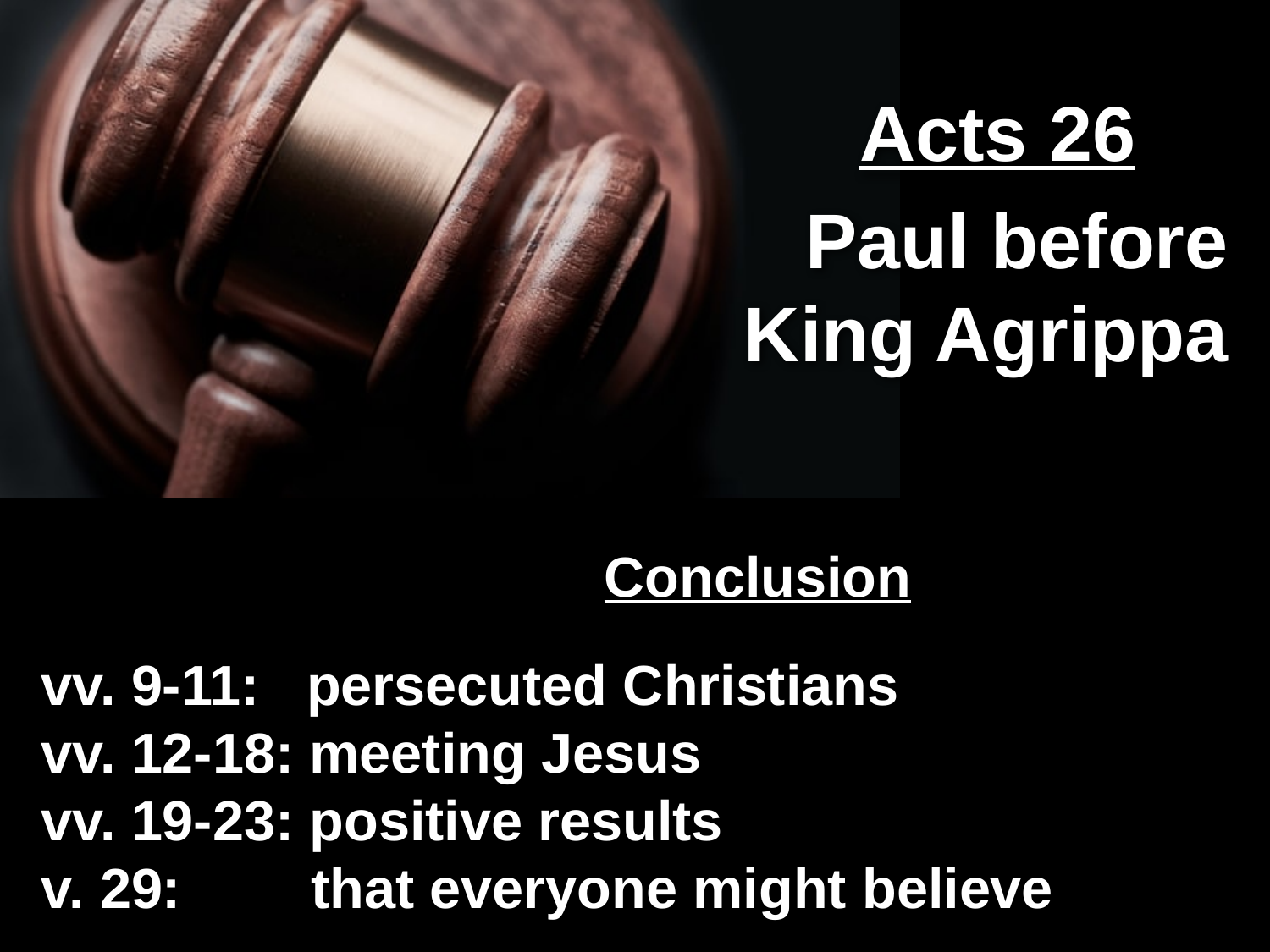

Acts 26
Paul before King Agrippa
Conclusion
vv. 9-11:   persecuted Christians
vv. 12-18: meeting Jesus
vv. 19-23: positive results
v. 29:      	 that everyone might believe